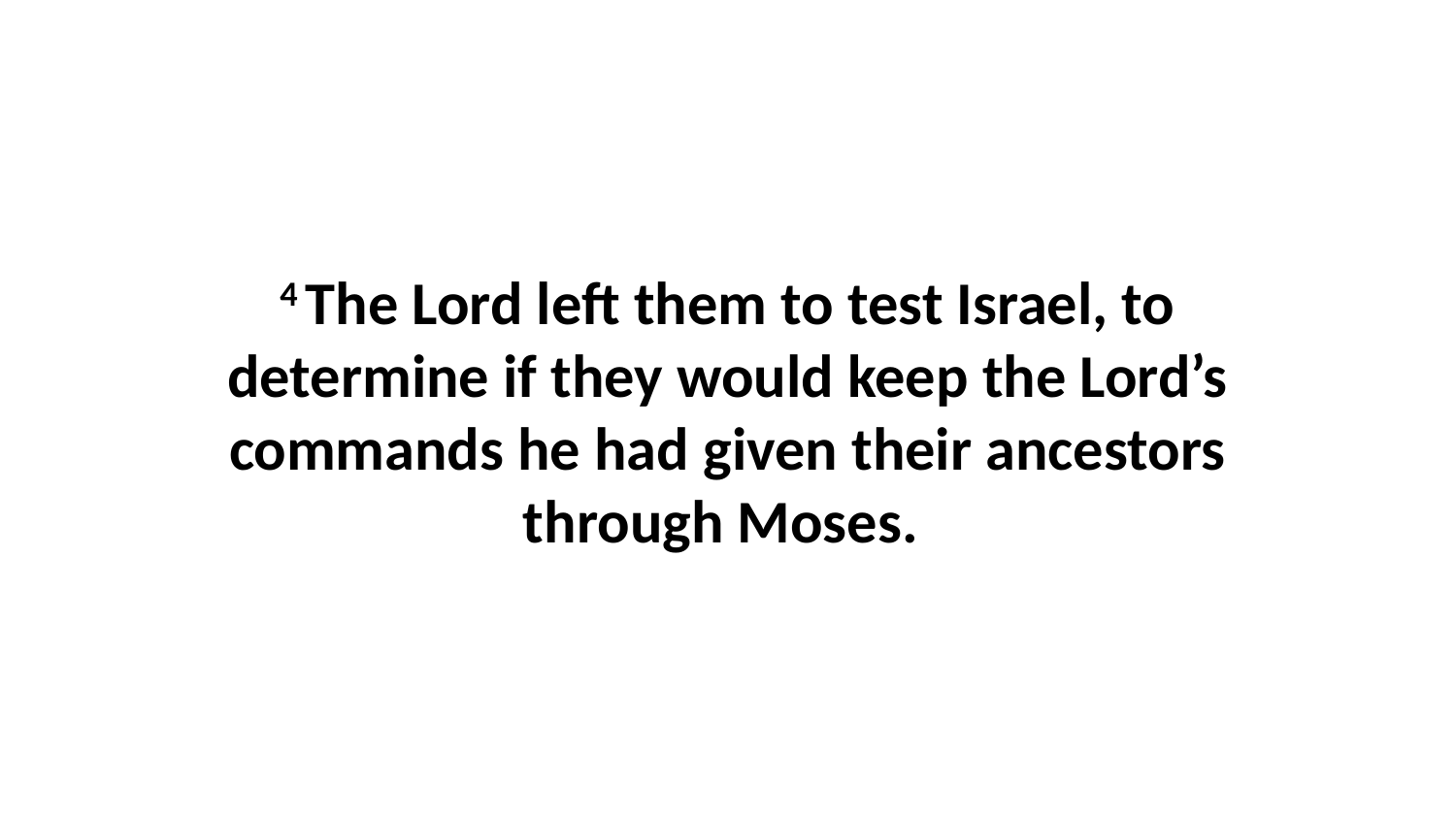

4 The Lord left them to test Israel, to determine if they would keep the Lord’s commands he had given their ancestors through Moses.